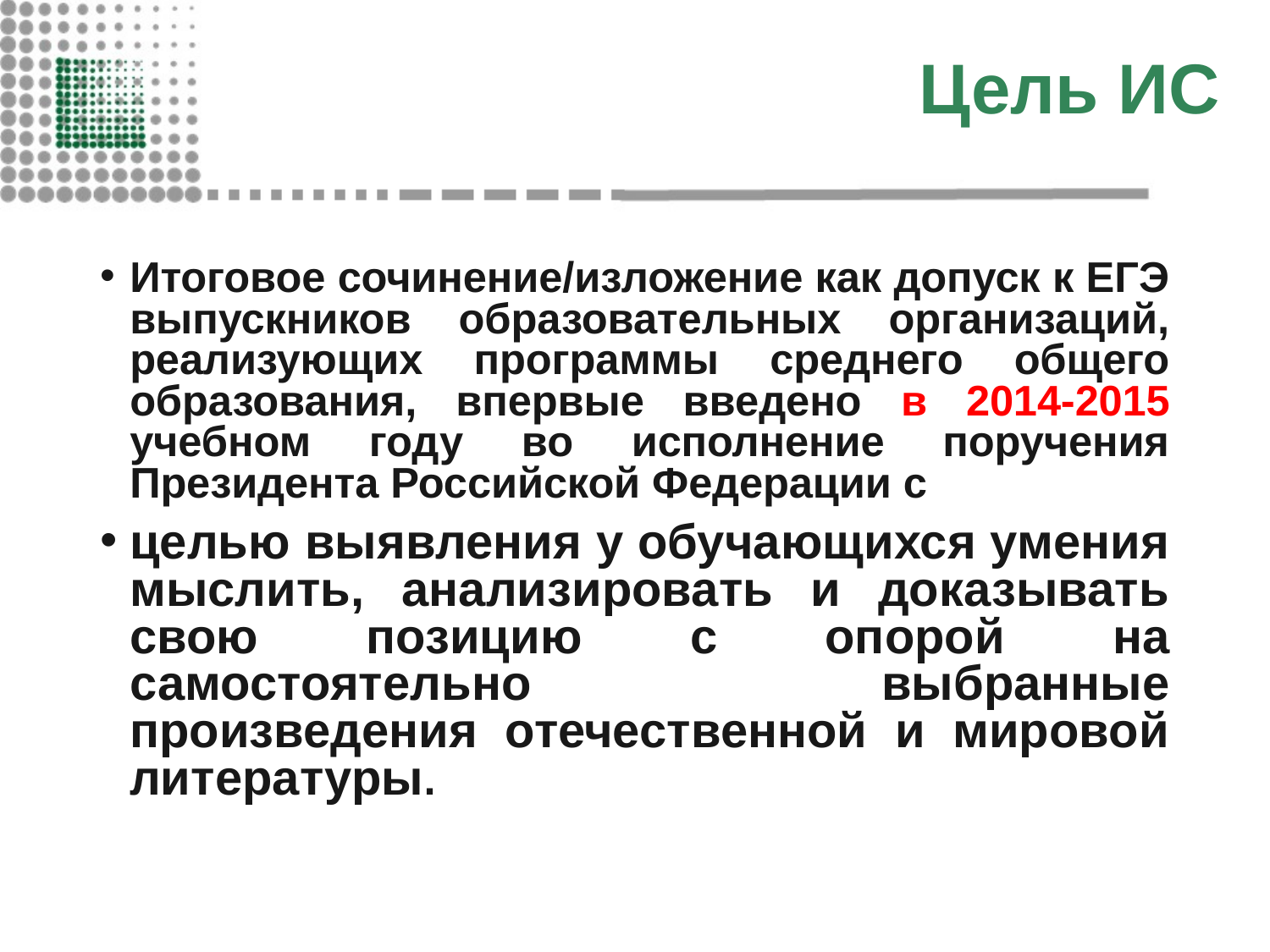

# Цель ИС
Итоговое сочинение/изложение как допуск к ЕГЭ выпускников образовательных организаций, реализующих программы среднего общего образования, впервые введено в 2014-2015 учебном году во исполнение поручения Президента Российской Федерации с
целью выявления у обучающихся умения мыслить, анализировать и доказывать свою позицию с опорой на самостоятельно выбранные произведения отечественной и мировой литературы.